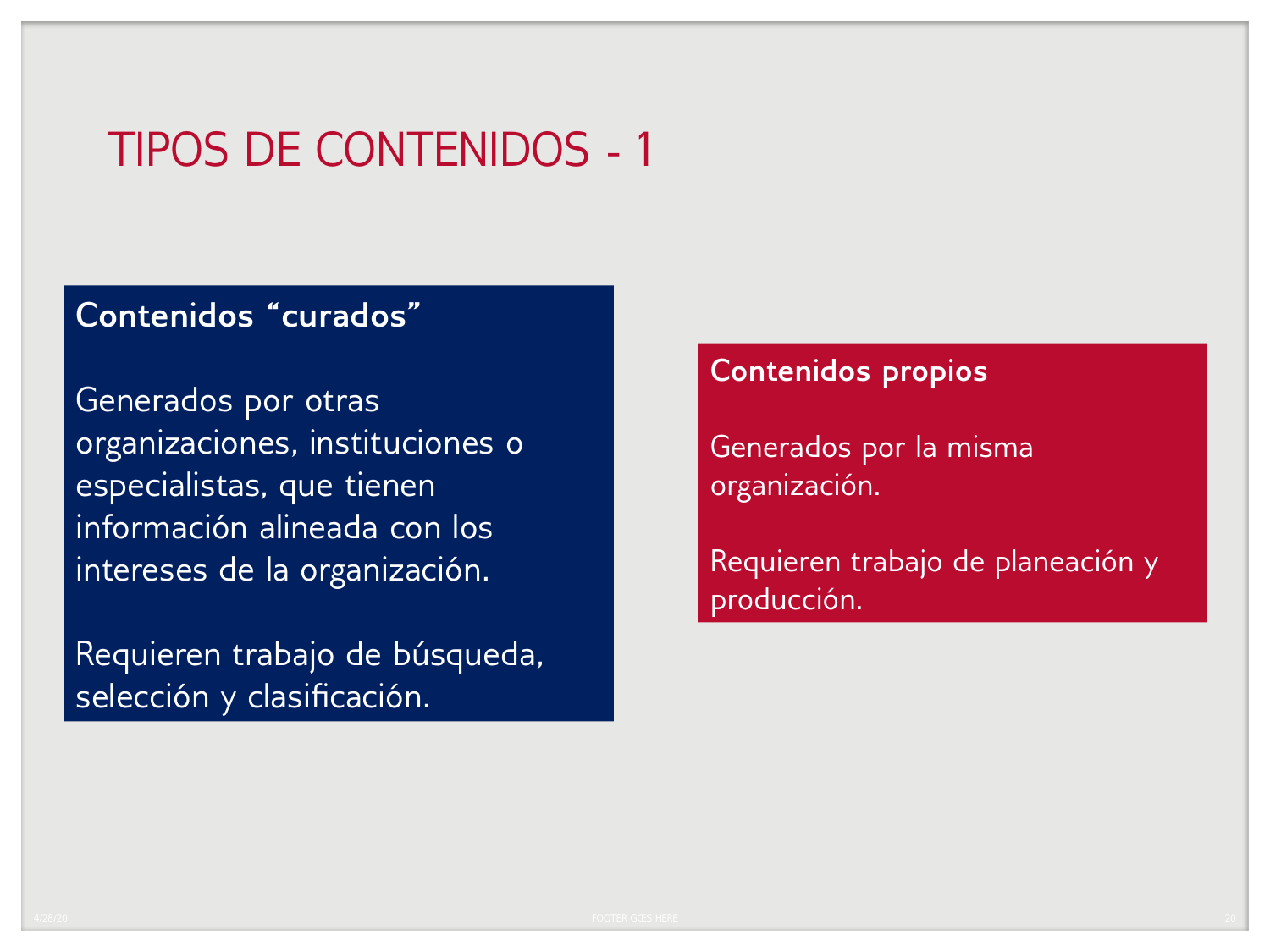

# TIPOS DE CONTENIDOS - 1
Contenidos “curados”

Generados por otras organizaciones, instituciones o especialistas, que tienen información alineada con los intereses de la organización.

Requieren trabajo de búsqueda, selección y clasificación.
Contenidos propios

Generados por la misma organización.

Requieren trabajo de planeación y producción.
4/28/20
FOOTER GOES HERE
20